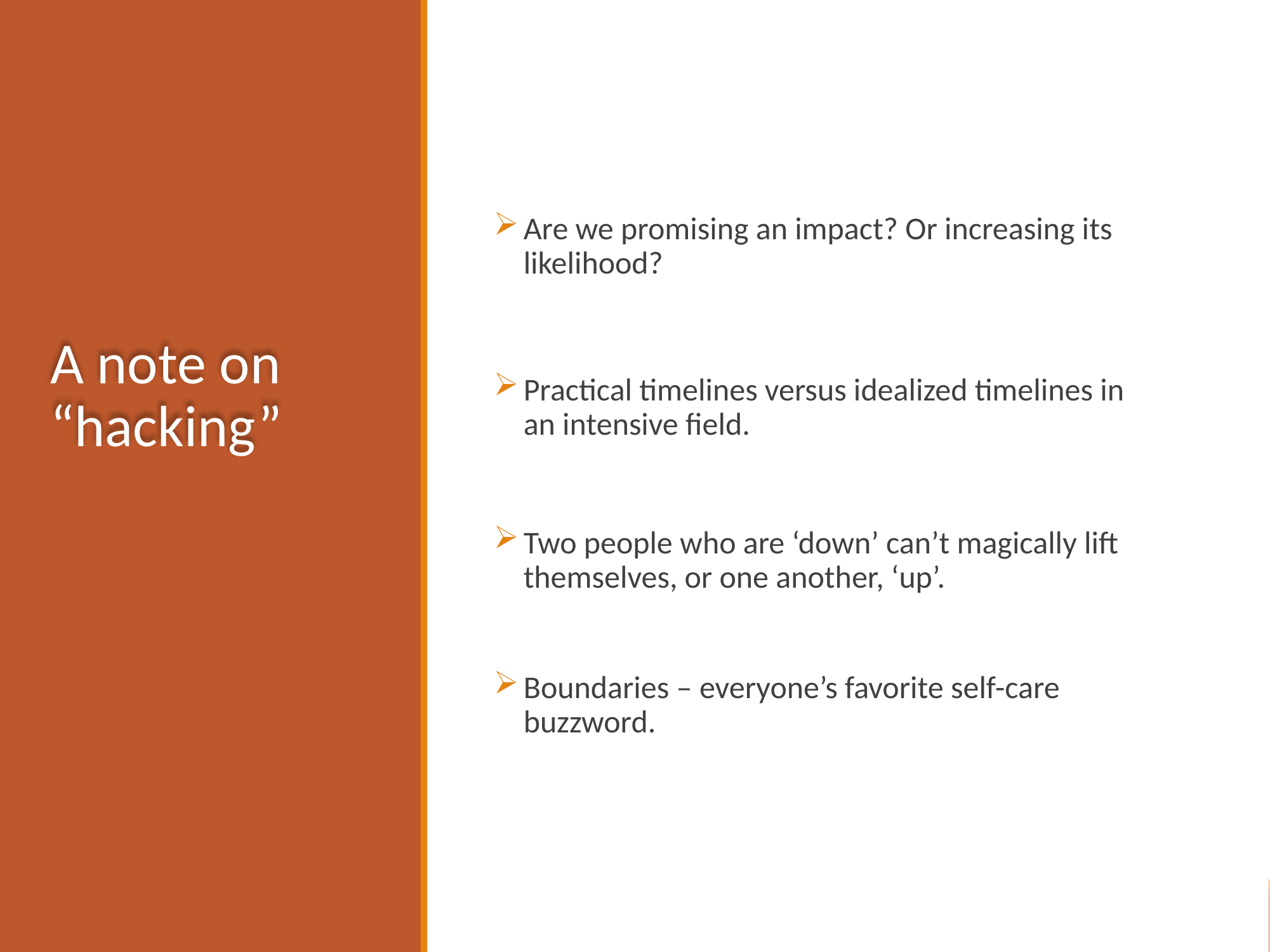

Are we promising an impact? Or increasing its likelihood?

Practical timelines versus idealized timelines in an intensive field.

Two people who are ‘down’ can’t magically lift themselves, or one another, ‘up’.
Boundaries – everyone’s favorite self-care buzzword.
A note on “hacking”